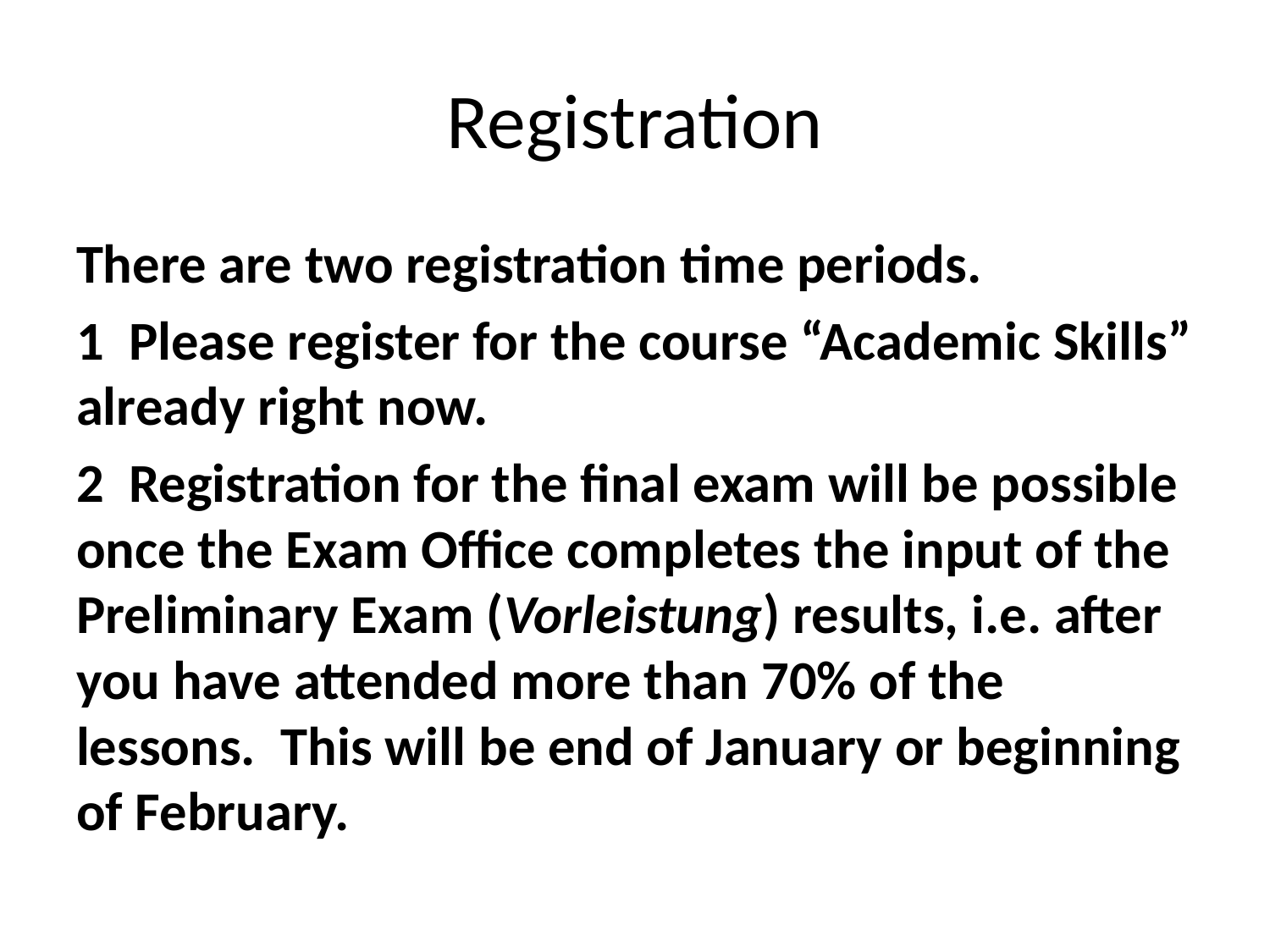

# Registration
There are two registration time periods.
1  Please register for the course “Academic Skills” already right now.
2  Registration for the final exam will be possible once the Exam Office completes the input of the Preliminary Exam (Vorleistung) results, i.e. after you have attended more than 70% of the lessons.  This will be end of January or beginning of February.